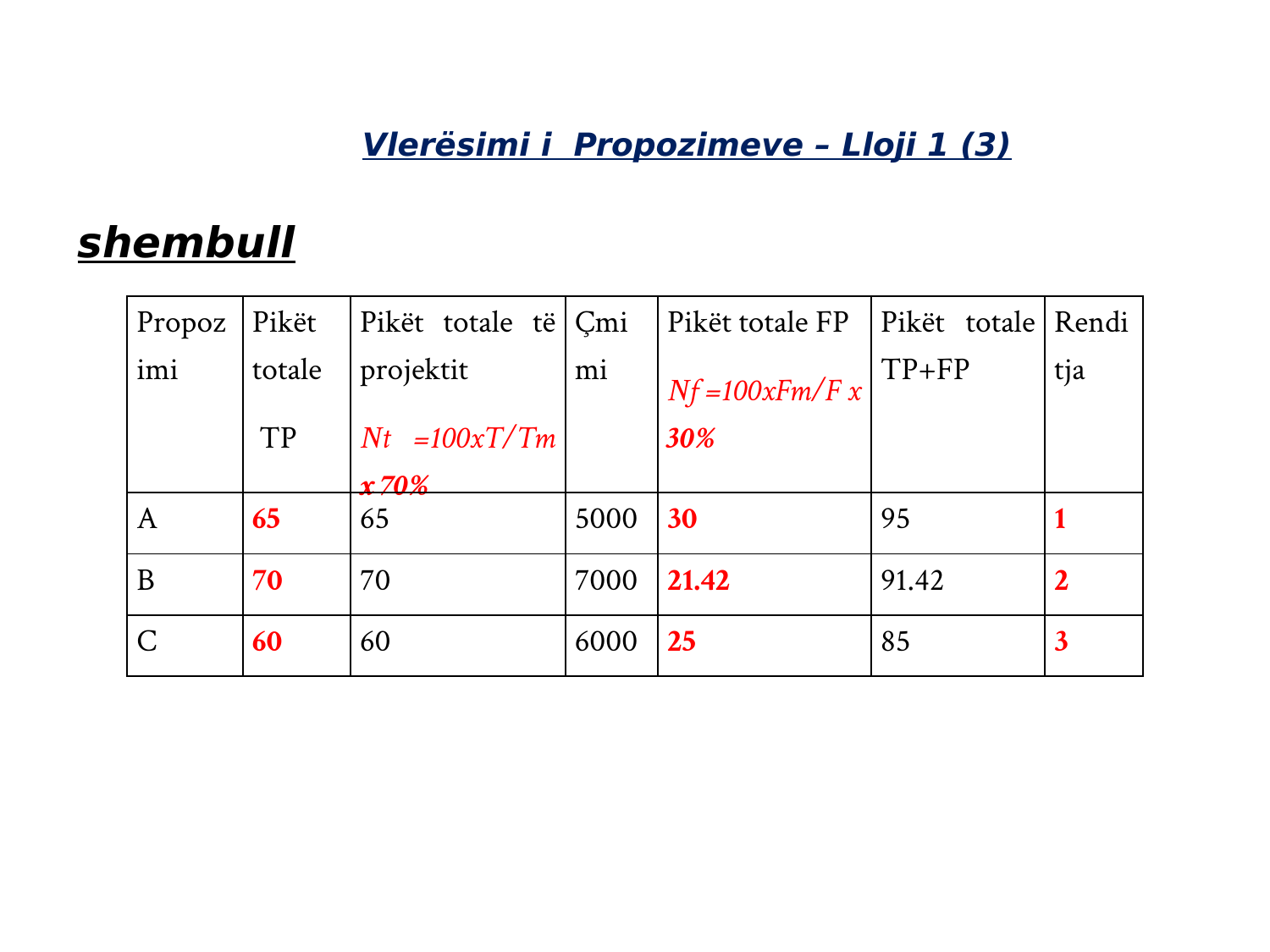

Vlerësimi i  Propozimeve – Lloji 1 (3)

shembull
| Propozimi | Pikët totale TP | Pikët totale të projektit Nt =100xT/Tm x 70% | Çmimi | Pikët totale FP Nf =100xFm/F x 30% | Pikët totale TP+FP | Renditja |
| --- | --- | --- | --- | --- | --- | --- |
| A | 65 | 65 | 5000 | 30 | 95 | 1 |
| B | 70 | 70 | 7000 | 21.42 | 91.42 | 2 |
| C | 60 | 60 | 6000 | 25 | 85 | 3 |